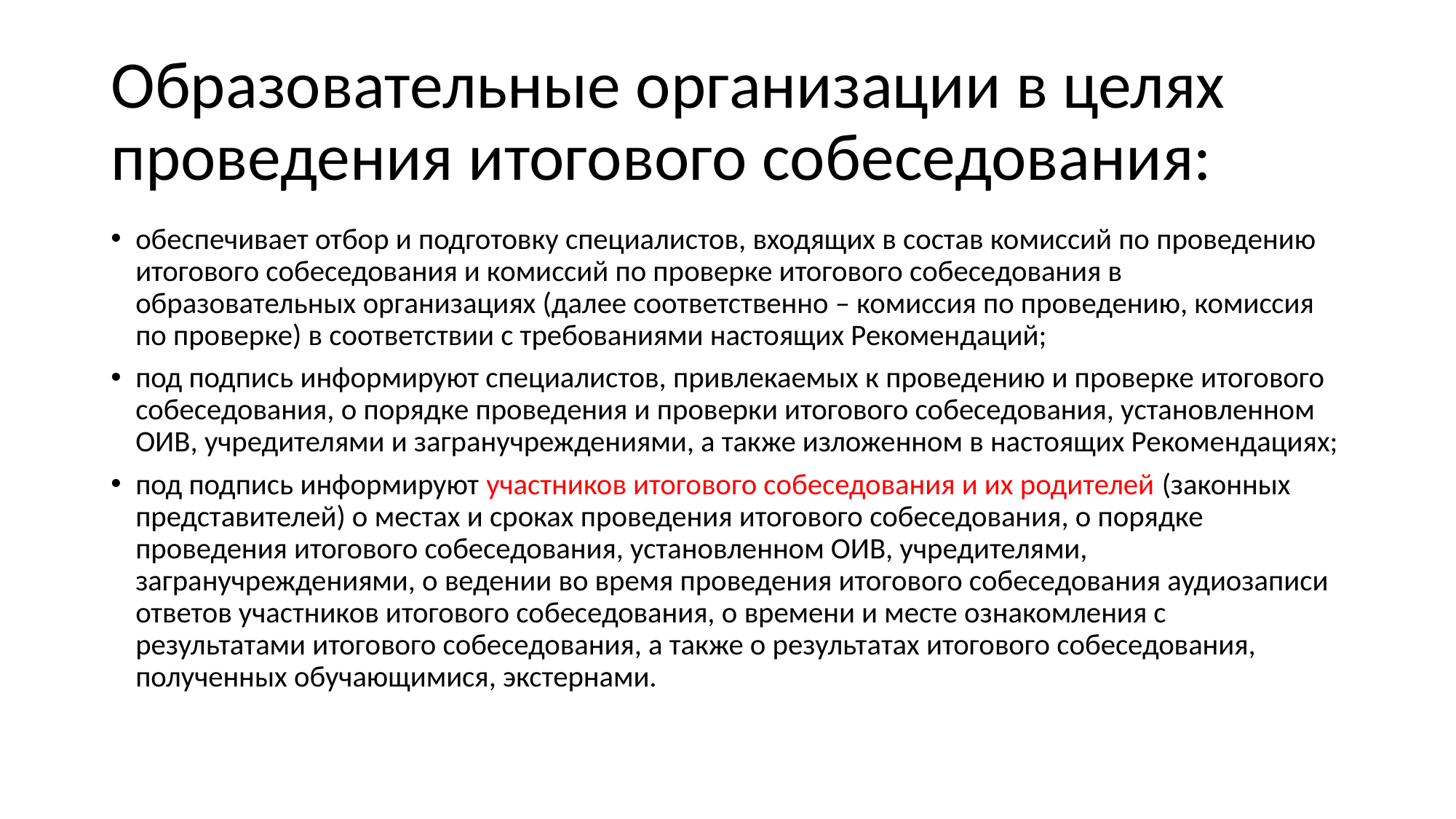

# Образовательные организации в целях проведения итогового собеседования:
обеспечивает отбор и подготовку специалистов, входящих в состав комиссий по проведению итогового собеседования и комиссий по проверке итогового собеседования в образовательных организациях (далее соответственно – комиссия по проведению, комиссия по проверке) в соответствии с требованиями настоящих Рекомендаций;
под подпись информируют специалистов, привлекаемых к проведению и проверке итогового собеседования, о порядке проведения и проверки итогового собеседования, установленном ОИВ, учредителями и загранучреждениями, а также изложенном в настоящих Рекомендациях;
под подпись информируют участников итогового собеседования и их родителей (законных представителей) о местах и сроках проведения итогового собеседования, о порядке проведения итогового собеседования, установленном ОИВ, учредителями, загранучреждениями, о ведении во время проведения итогового собеседования аудиозаписи ответов участников итогового собеседования, о времени и месте ознакомления с результатами итогового собеседования, а также о результатах итогового собеседования, полученных обучающимися, экстернами.